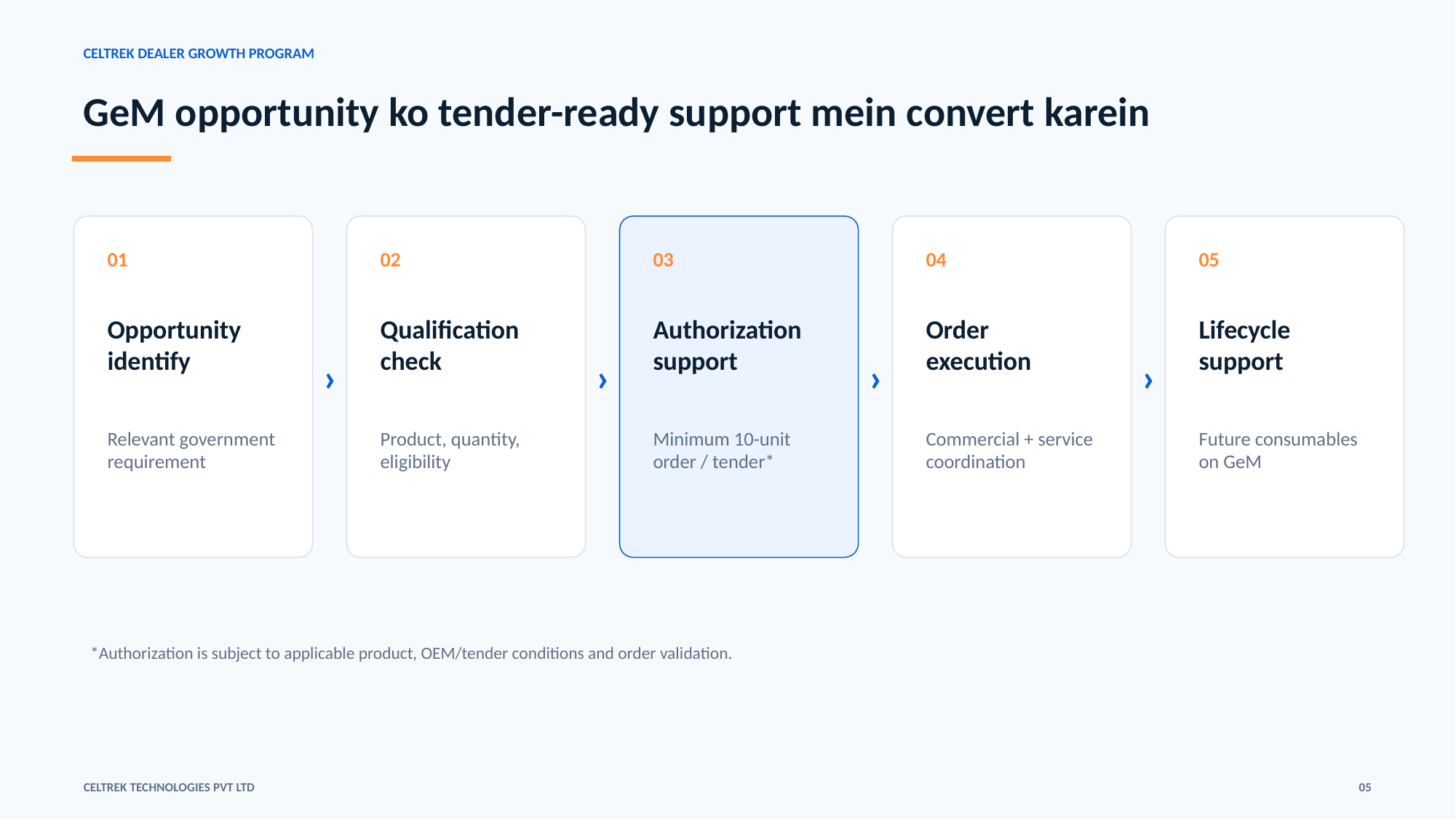

CELTREK DEALER GROWTH PROGRAM
GeM opportunity ko tender-ready support mein convert karein

01
02
03
04
05
Opportunity identify
Qualification check
Authorization support
Order execution
Lifecycle support
›
›
›
›
Relevant government requirement
Product, quantity, eligibility
Minimum 10-unit order / tender*
Commercial + service coordination
Future consumables on GeM
*Authorization is subject to applicable product, OEM/tender conditions and order validation.
CELTREK TECHNOLOGIES PVT LTD
05